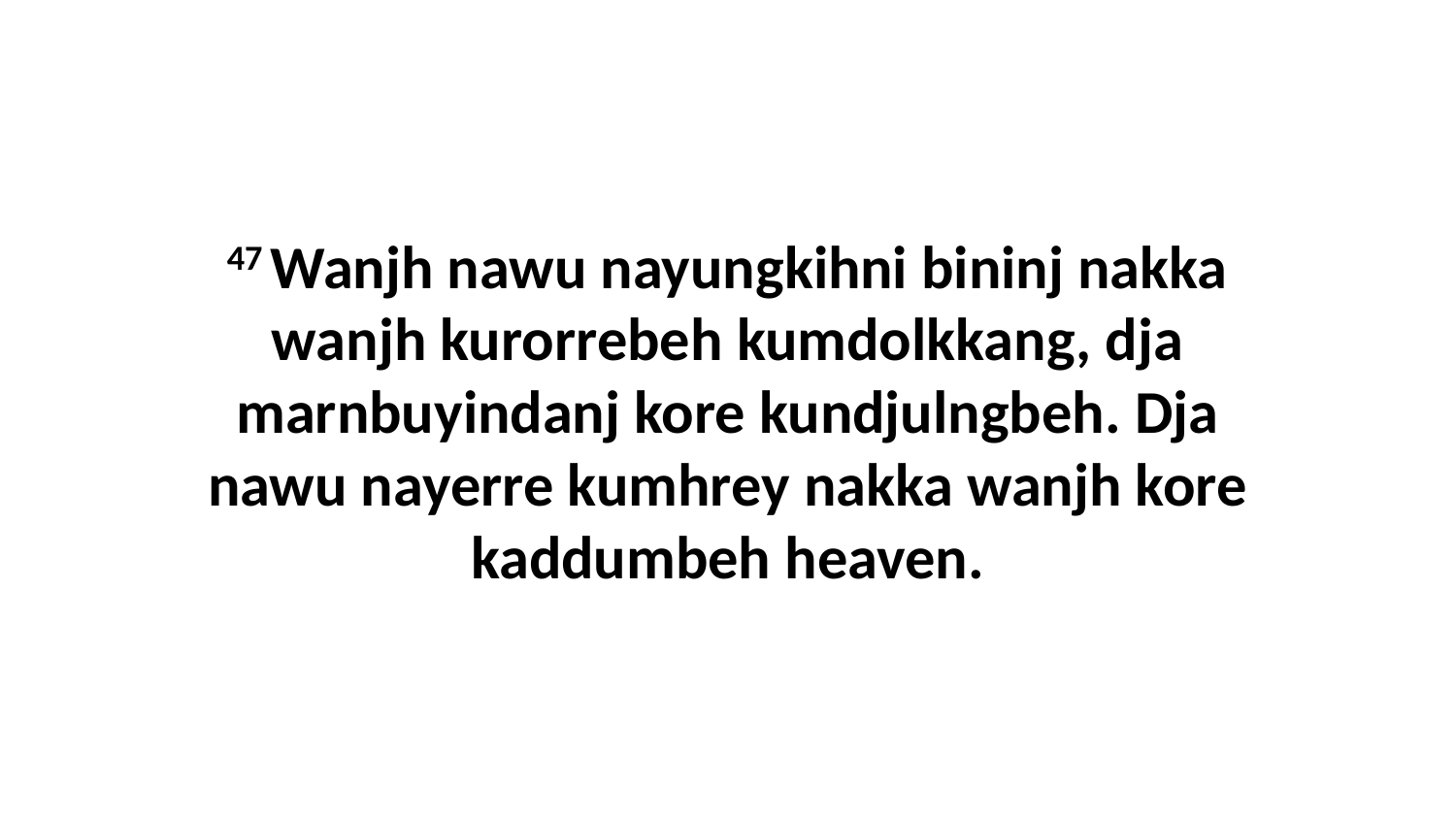

47 Wanjh nawu nayungkihni bininj nakka wanjh kurorrebeh kumdolkkang, dja marnbuyindanj kore kundjulngbeh. Dja nawu nayerre kumhrey nakka wanjh kore kaddumbeh heaven.